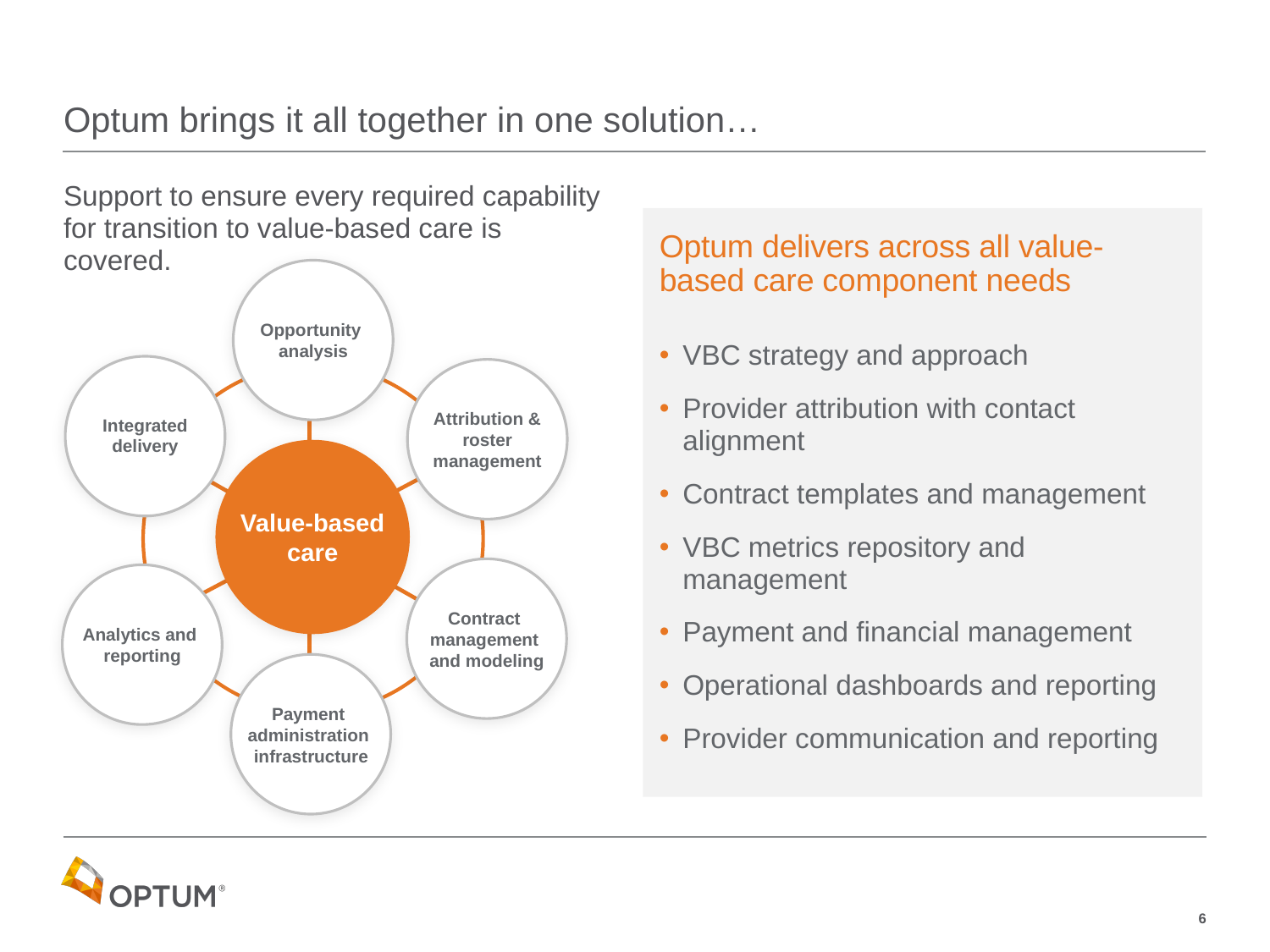

# Optum brings it all together in one solution…

Support to ensure every required capability for transition to value-based care is covered.

Optum delivers across all value-based care component needs
Opportunity
analysis
VBC strategy and approach
Provider attribution with contact alignment
Contract templates and management
VBC metrics repository and management
Payment and financial management
Operational dashboards and reporting
Provider communication and reporting
Integrated
delivery
Attribution &
 roster
management

Value-based
care
Contract
management
and modeling
Analytics and
reporting
Payment
administration
infrastructure